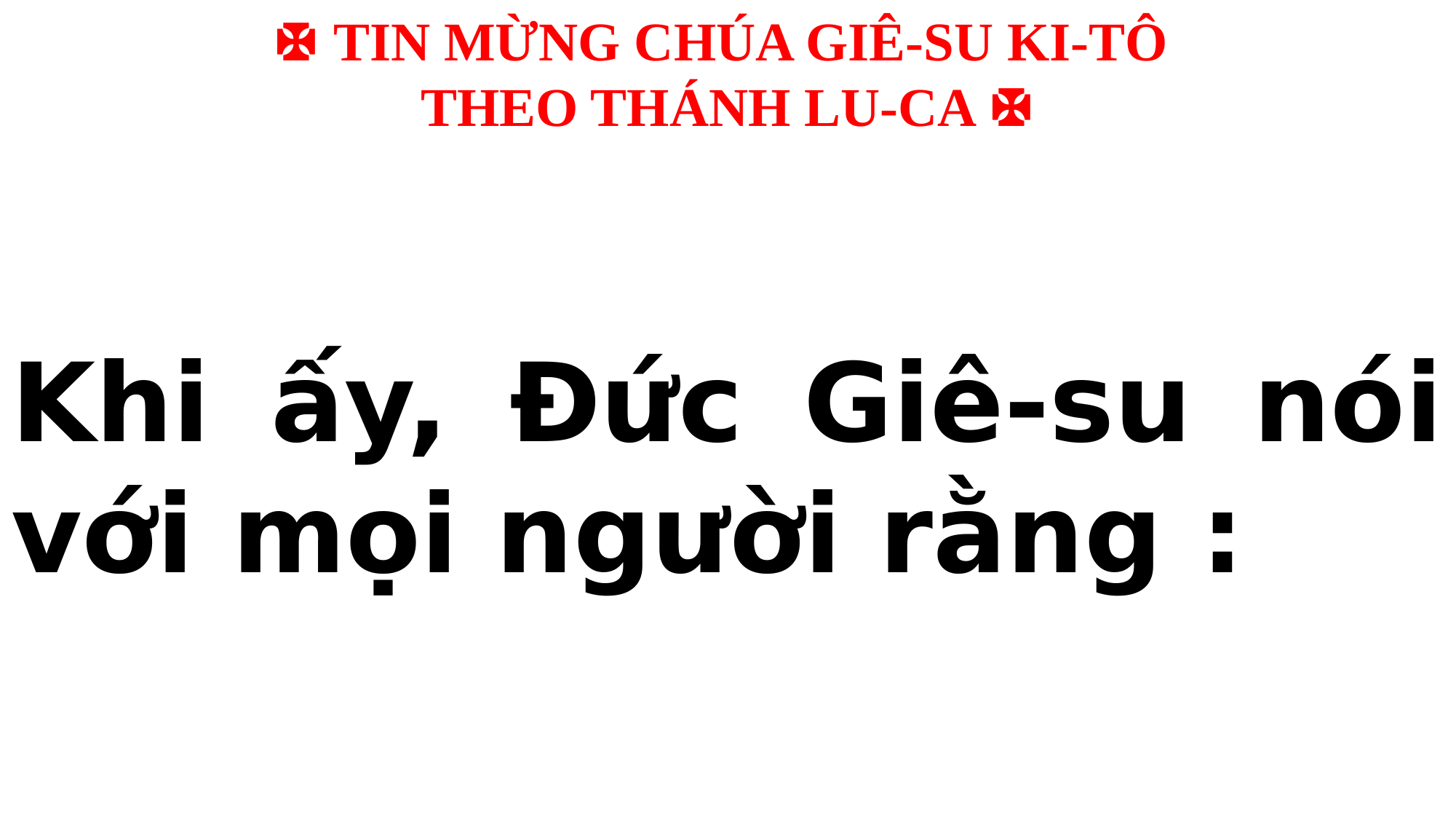

✠ TIN MỪNG CHÚA GIÊ-SU KI-TÔ
THEO THÁNH LU-CA ✠
Khi ấy, Đức Giê-su nói với mọi người rằng :